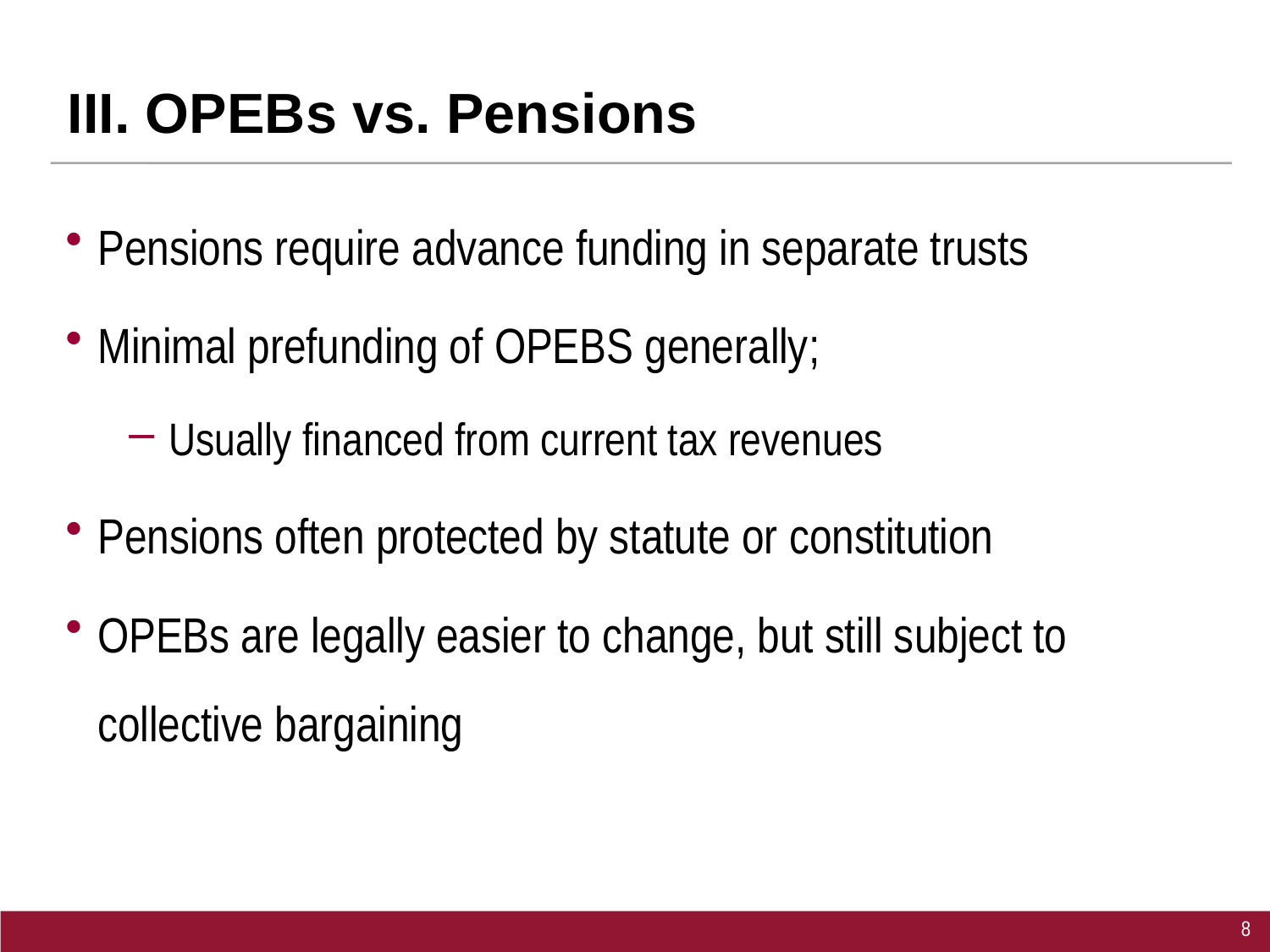

# III. OPEBs vs. Pensions
Pensions require advance funding in separate trusts
Minimal prefunding of OPEBS generally;
Usually financed from current tax revenues
Pensions often protected by statute or constitution
OPEBs are legally easier to change, but still subject to collective bargaining
8